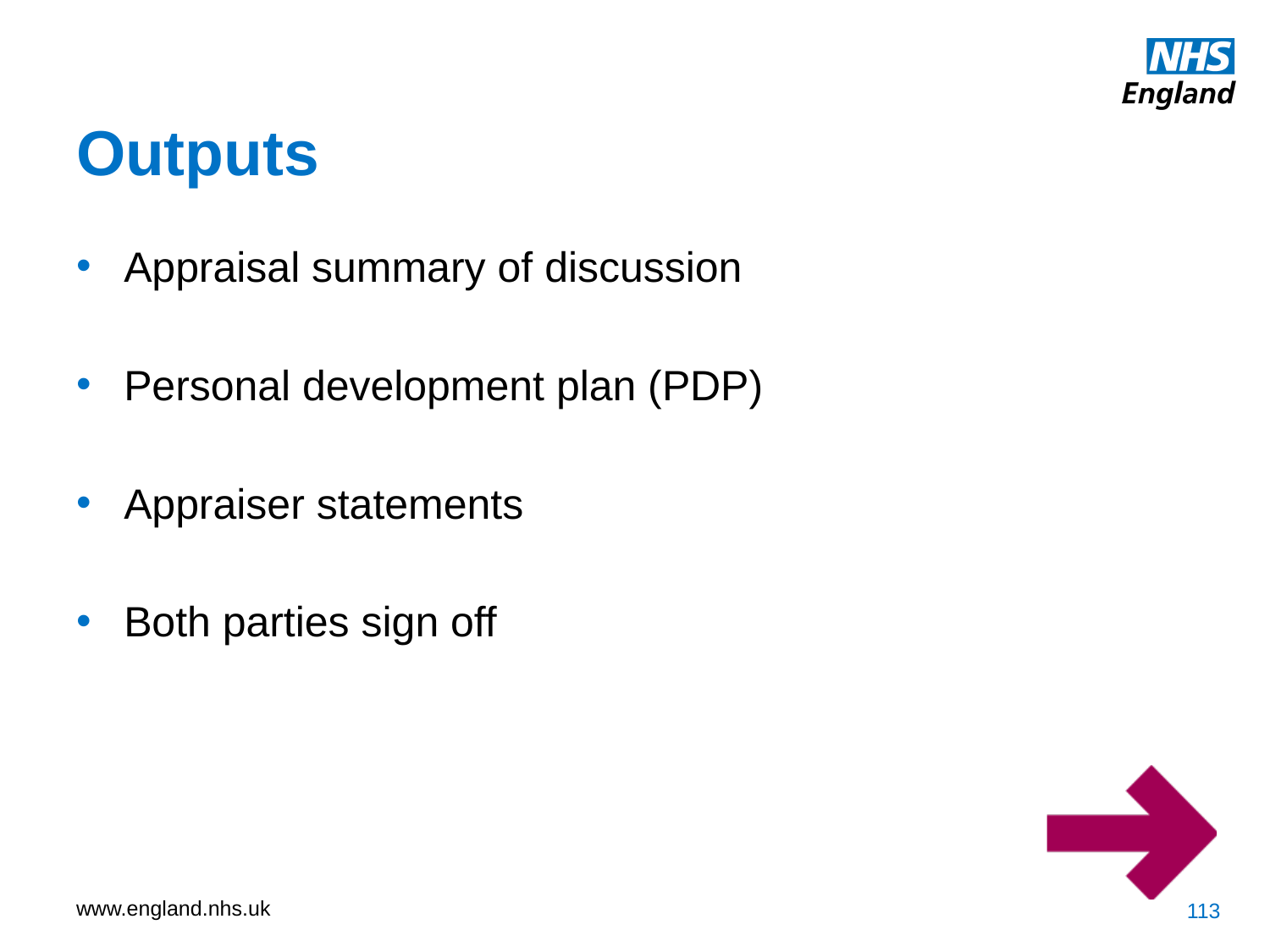

Outputs
Appraisal summary of discussion

Personal development plan (PDP)

Appraiser statements

Both parties sign off
113